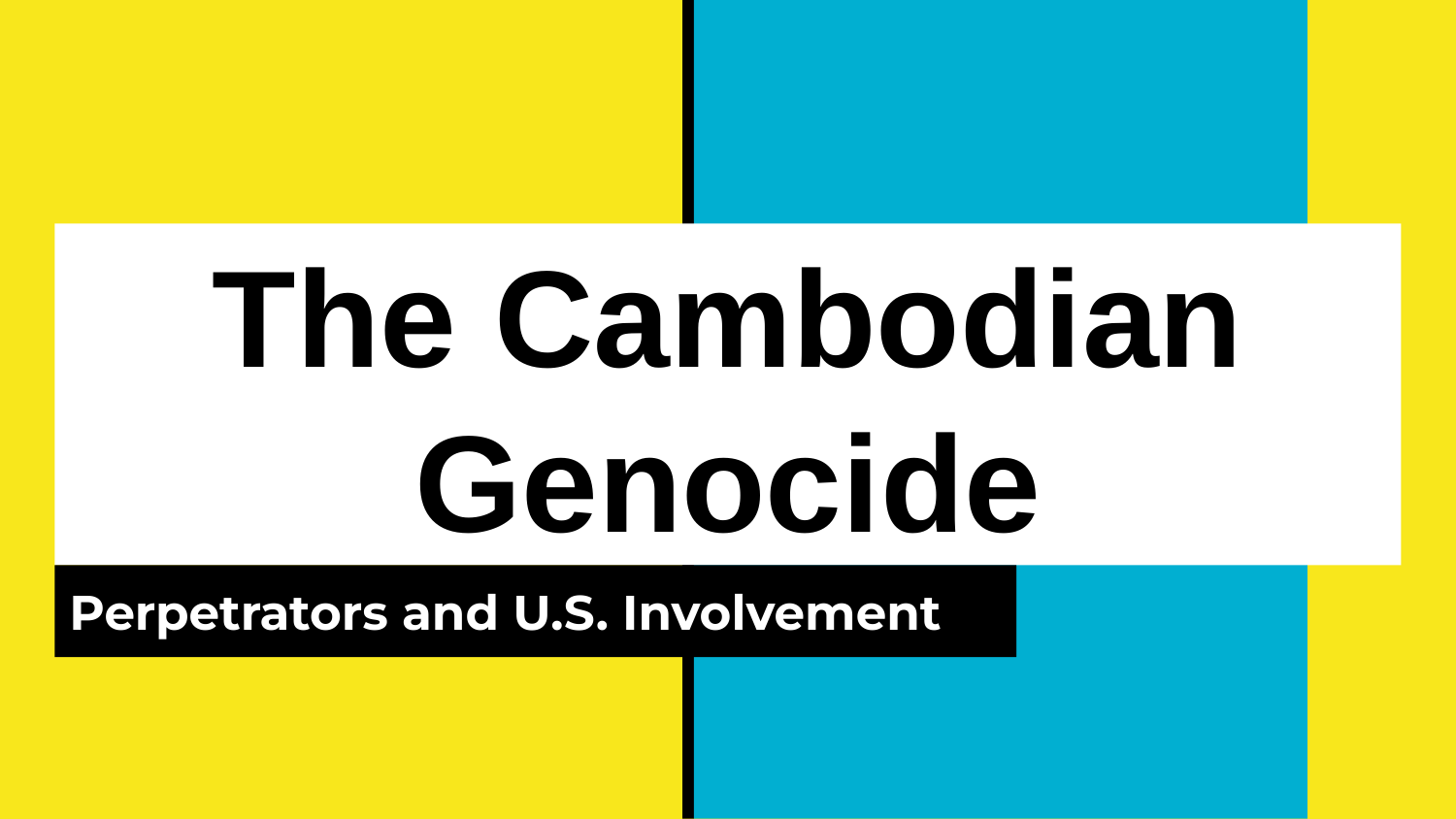

# The Cambodian Genocide
Perpetrators and U.S. Involvement